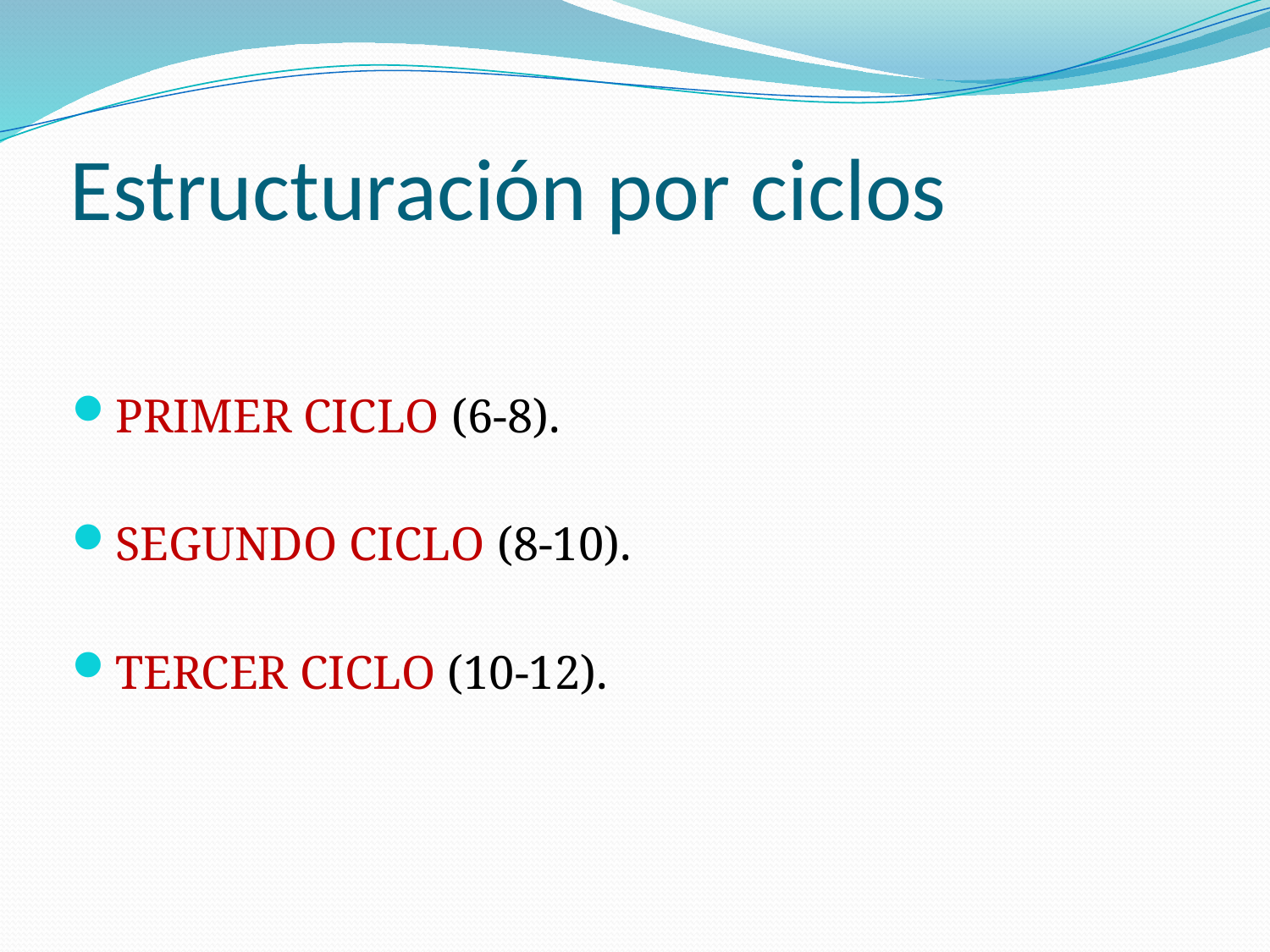

# Estructuración por ciclos
PRIMER CICLO (6-8).

SEGUNDO CICLO (8-10).

TERCER CICLO (10-12).